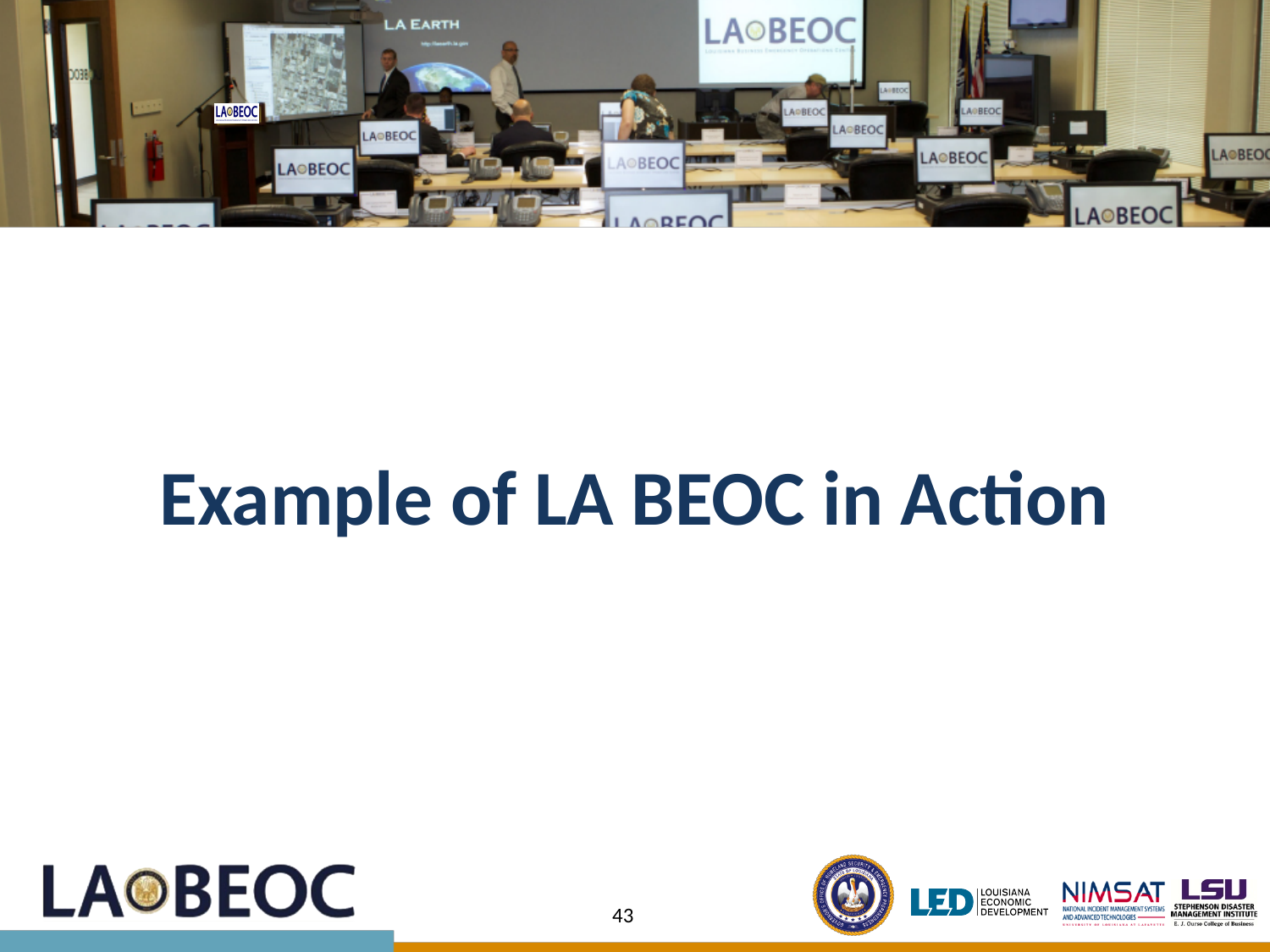

# Example of LA BEOC in Action
43